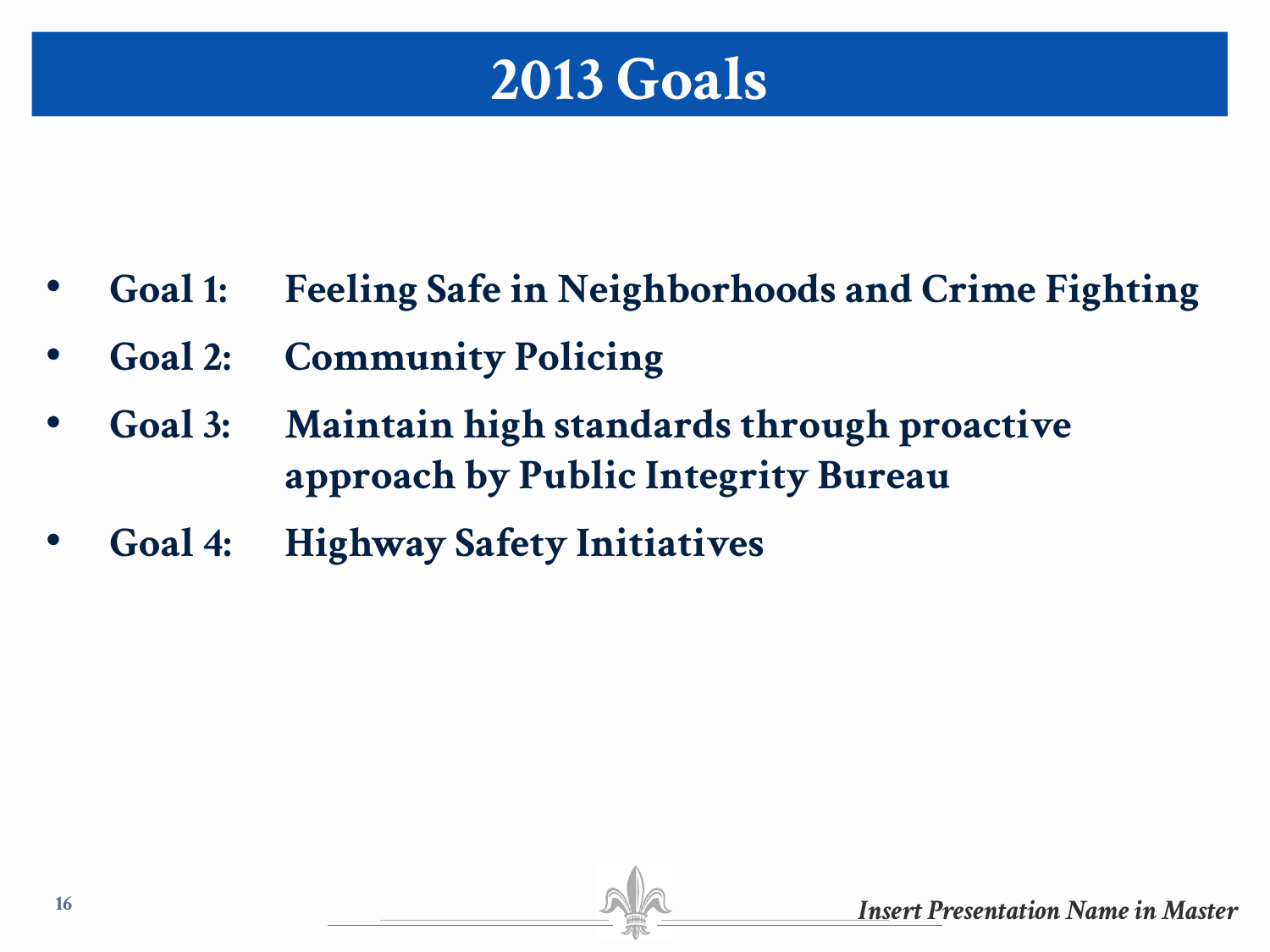

# 2013 Goals
 	Goal 1:  	Feeling Safe in Neighborhoods and Crime Fighting
	Goal 2:  	Community Policing
 	Goal 3:  	Maintain high standards through proactive 			approach by Public Integrity Bureau
 	Goal 4:  	Highway Safety Initiatives
16